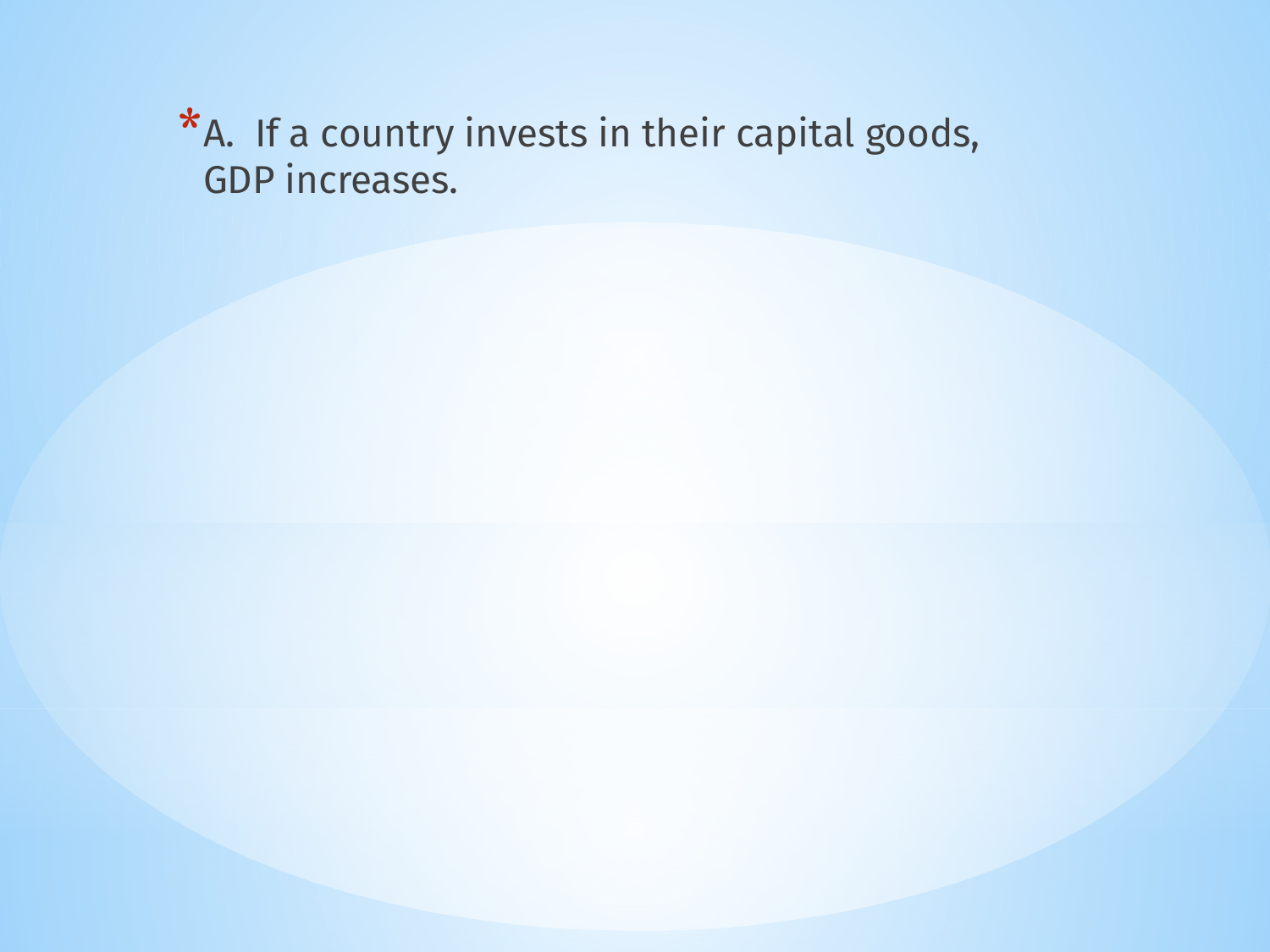

A.  If a country invests in their capital goods, GDP increases.

#